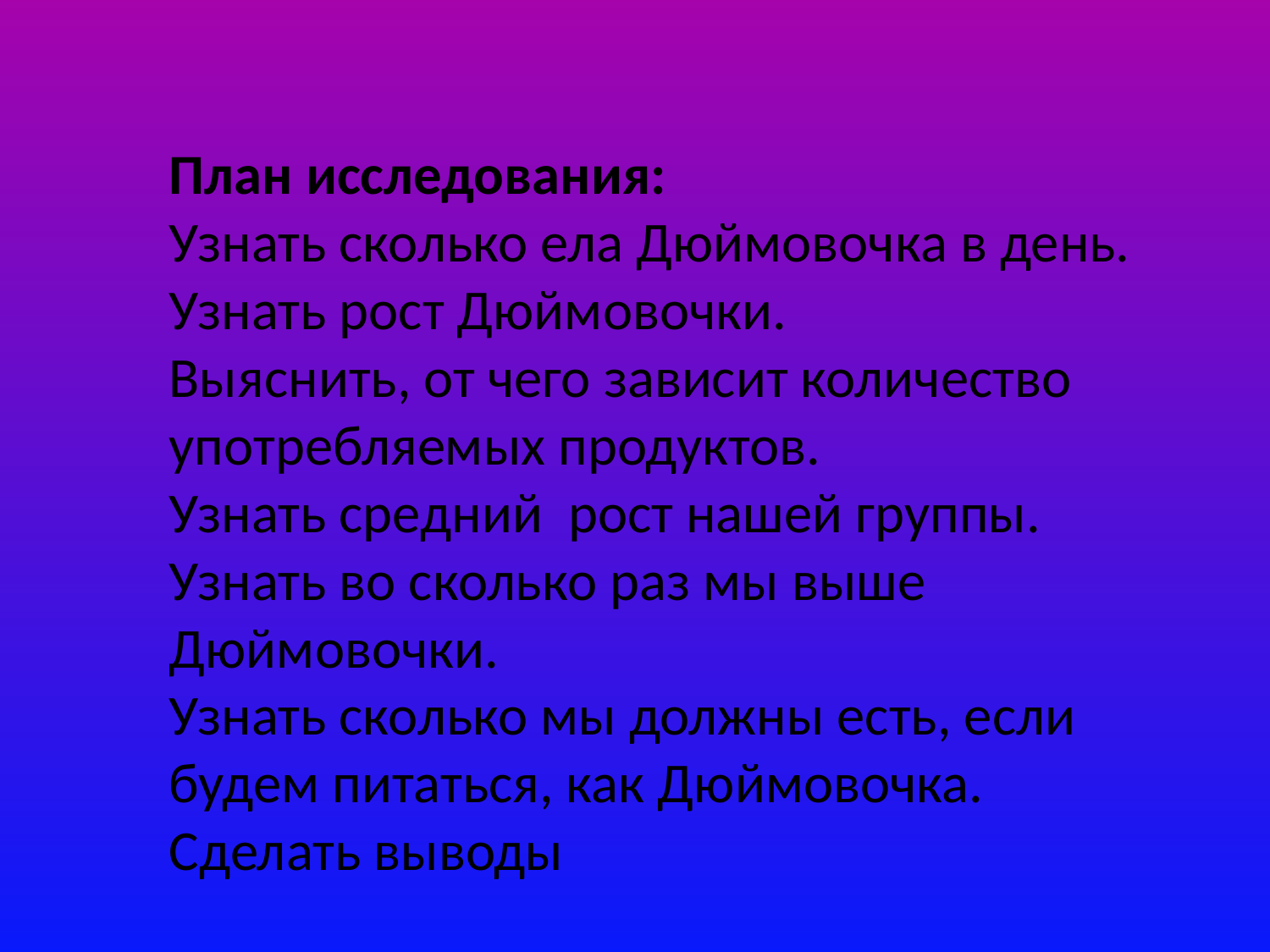

# План исследования: Узнать сколько ела Дюймовочка в день. Узнать рост Дюймовочки. Выяснить, от чего зависит количество употребляемых продуктов. Узнать средний  рост нашей группы. Узнать во сколько раз мы выше Дюймовочки. Узнать сколько мы должны есть, если будем питаться, как Дюймовочка. Сделать выводы